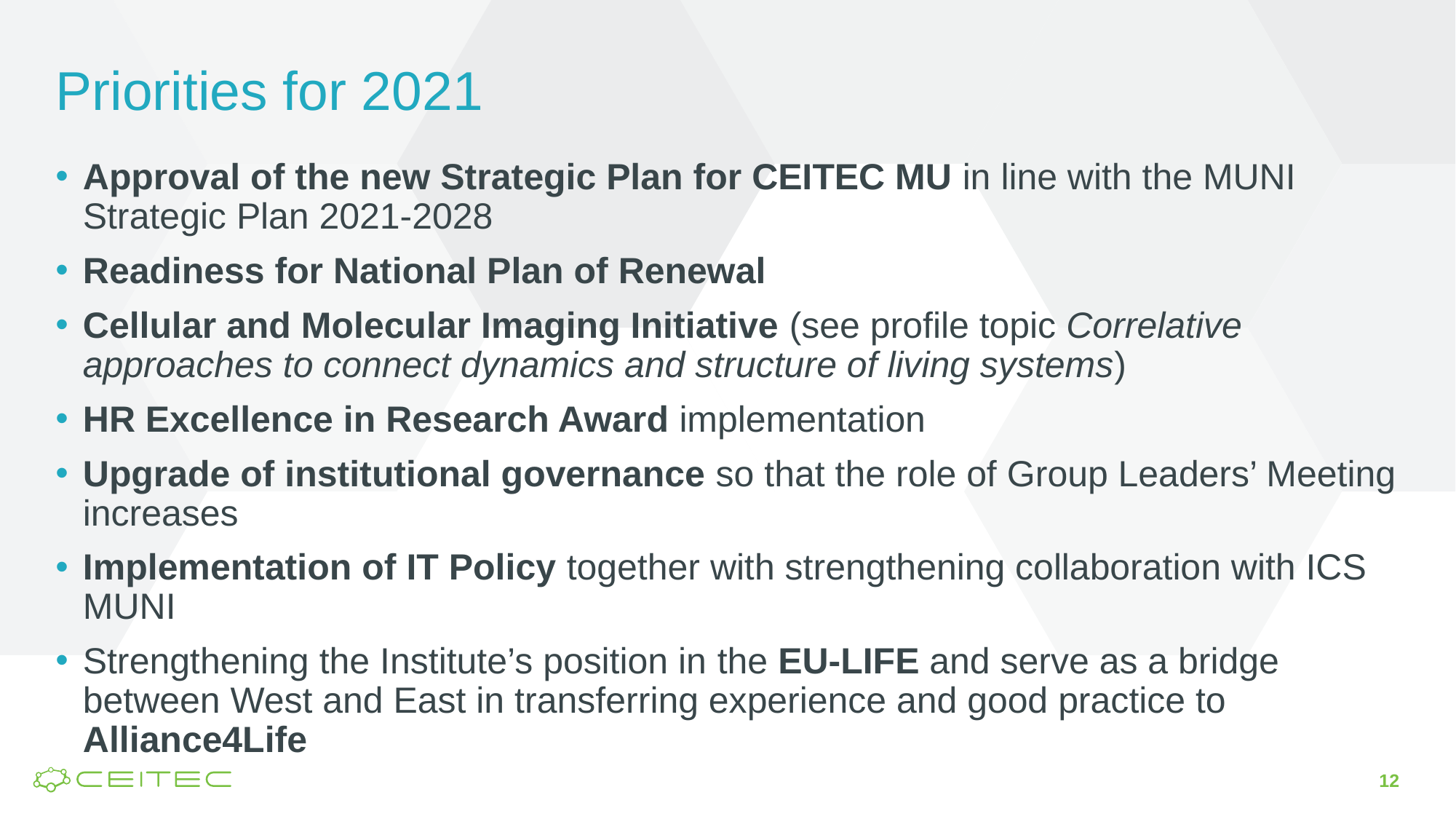

# Priorities for 2021
Approval of the new Strategic Plan for CEITEC MU in line with the MUNI Strategic Plan 2021-2028
Readiness for National Plan of Renewal
Cellular and Molecular Imaging Initiative (see profile topic Correlative approaches to connect dynamics and structure of living systems)
HR Excellence in Research Award implementation
Upgrade of institutional governance so that the role of Group Leaders’ Meeting increases
Implementation of IT Policy together with strengthening collaboration with ICS MUNI
Strengthening the Institute’s position in the EU-LIFE and serve as a bridge between West and East in transferring experience and good practice to Alliance4Life
12